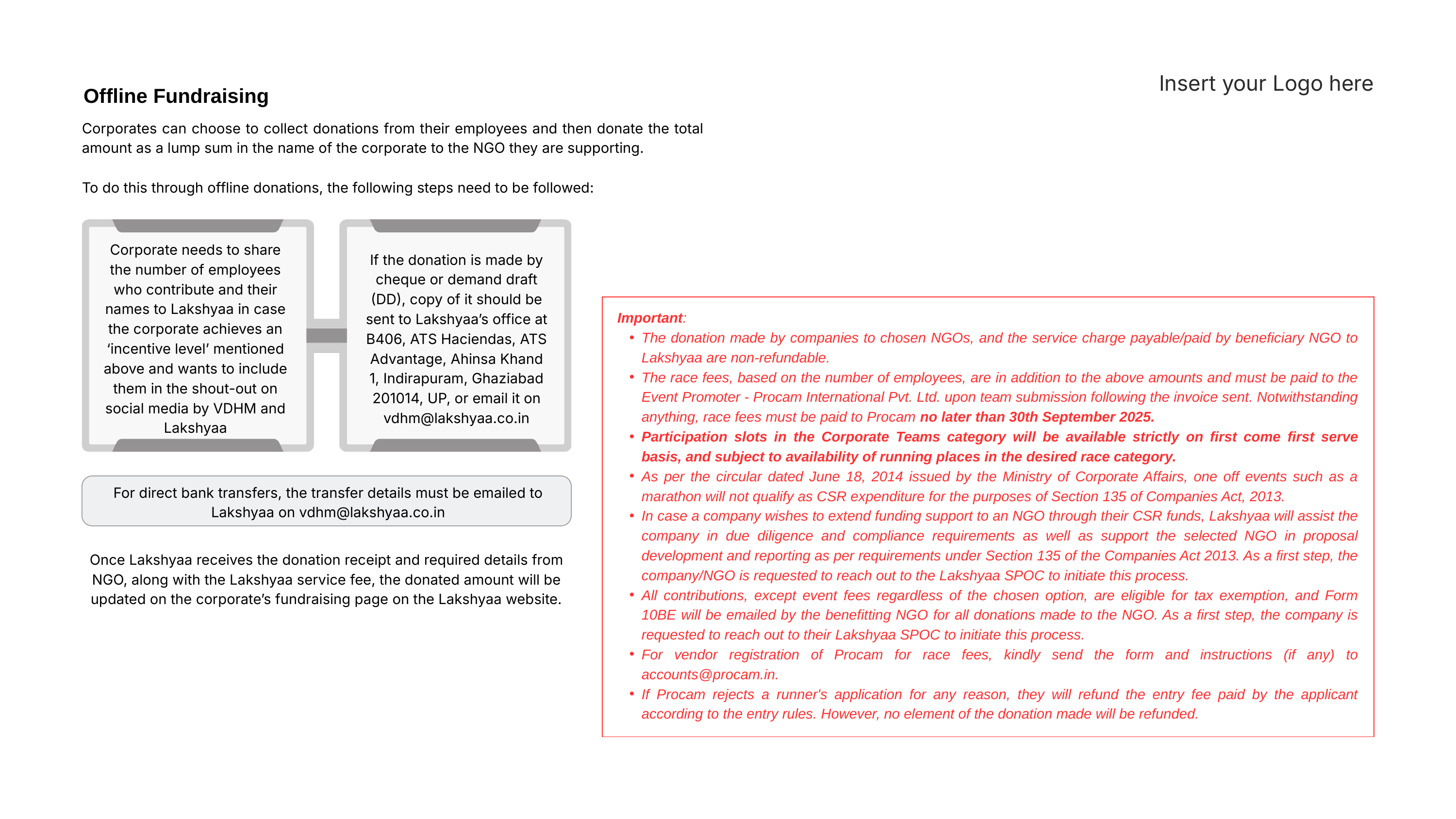

Insert your Logo here
Offline Fundraising
Corporates can choose to collect donations from their employees and then donate the total amount as a lump sum in the name of the corporate to the NGO they are supporting.

To do this through offline donations, the following steps need to be followed:

Corporate needs to share the number of employees who contribute and their names to Lakshyaa in case the corporate achieves an ‘incentive level’ mentioned above and wants to include them in the shout-out on social media by VDHM and Lakshyaa
If the donation is made by cheque or demand draft (DD), copy of it should be sent to Lakshyaa’s office at B406, ATS Haciendas, ATS Advantage, Ahinsa Khand 1, Indirapuram, Ghaziabad 201014, UP, or email it on vdhm@lakshyaa.co.in

Important:
The donation made by companies to chosen NGOs, and the service charge payable/paid by beneficiary NGO to Lakshyaa are non-refundable.
The race fees, based on the number of employees, are in addition to the above amounts and must be paid to the Event Promoter - Procam International Pvt. Ltd. upon team submission following the invoice sent. Notwithstanding anything, race fees must be paid to Procam no later than 30th September 2025.
Participation slots in the Corporate Teams category will be available strictly on first come first serve basis, and subject to availability of running places in the desired race category.
As per the circular dated June 18, 2014 issued by the Ministry of Corporate Affairs, one off events such as a marathon will not qualify as CSR expenditure for the purposes of Section 135 of Companies Act, 2013.
In case a company wishes to extend funding support to an NGO through their CSR funds, Lakshyaa will assist the company in due diligence and compliance requirements as well as support the selected NGO in proposal development and reporting as per requirements under Section 135 of the Companies Act 2013. As a first step, the company/NGO is requested to reach out to the Lakshyaa SPOC to initiate this process.
All contributions, except event fees regardless of the chosen option, are eligible for tax exemption, and Form 10BE will be emailed by the benefitting NGO for all donations made to the NGO. As a first step, the company is requested to reach out to their Lakshyaa SPOC to initiate this process.
For vendor registration of Procam for race fees, kindly send the form and instructions (if any) to accounts@procam.in.
If Procam rejects a runner's application for any reason, they will refund the entry fee paid by the applicant according to the entry rules. However, no element of the donation made will be refunded.

For direct bank transfers, the transfer details must be emailed to Lakshyaa on vdhm@lakshyaa.co.in
Once Lakshyaa receives the donation receipt and required details from NGO, along with the Lakshyaa service fee, the donated amount will be updated on the corporate’s fundraising page on the Lakshyaa website.